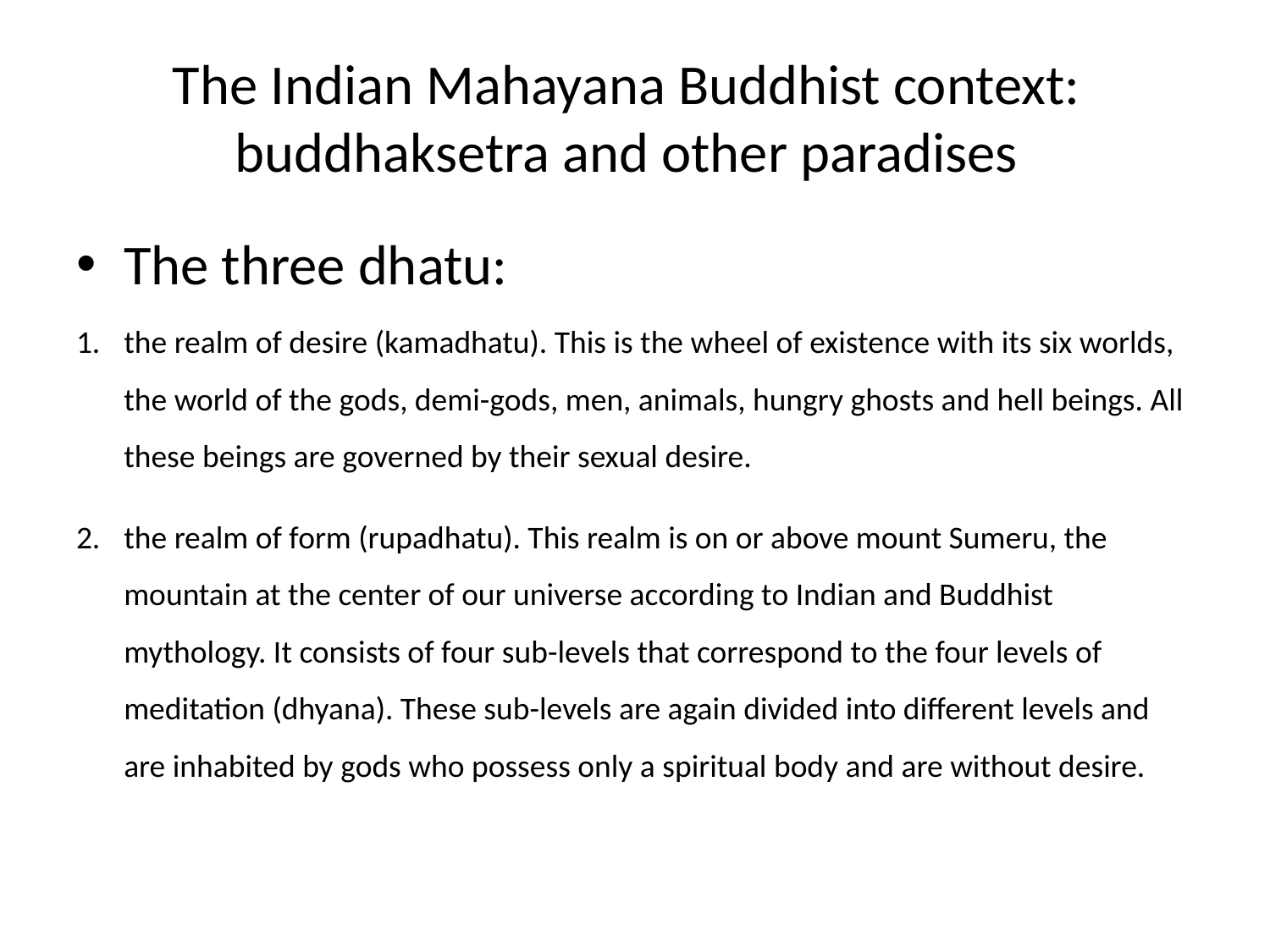

# The Indian Mahayana Buddhist context: buddhaksetra and other paradises
The three dhatu:
the realm of desire (kamadhatu). This is the wheel of existence with its six worlds, the world of the gods, demi-gods, men, animals, hungry ghosts and hell beings. All these beings are governed by their sexual desire.
the realm of form (rupadhatu). This realm is on or above mount Sumeru, the mountain at the center of our universe according to Indian and Buddhist mythology. It consists of four sub-levels that correspond to the four levels of meditation (dhyana). These sub-levels are again divided into different levels and are inhabited by gods who possess only a spiritual body and are without desire.